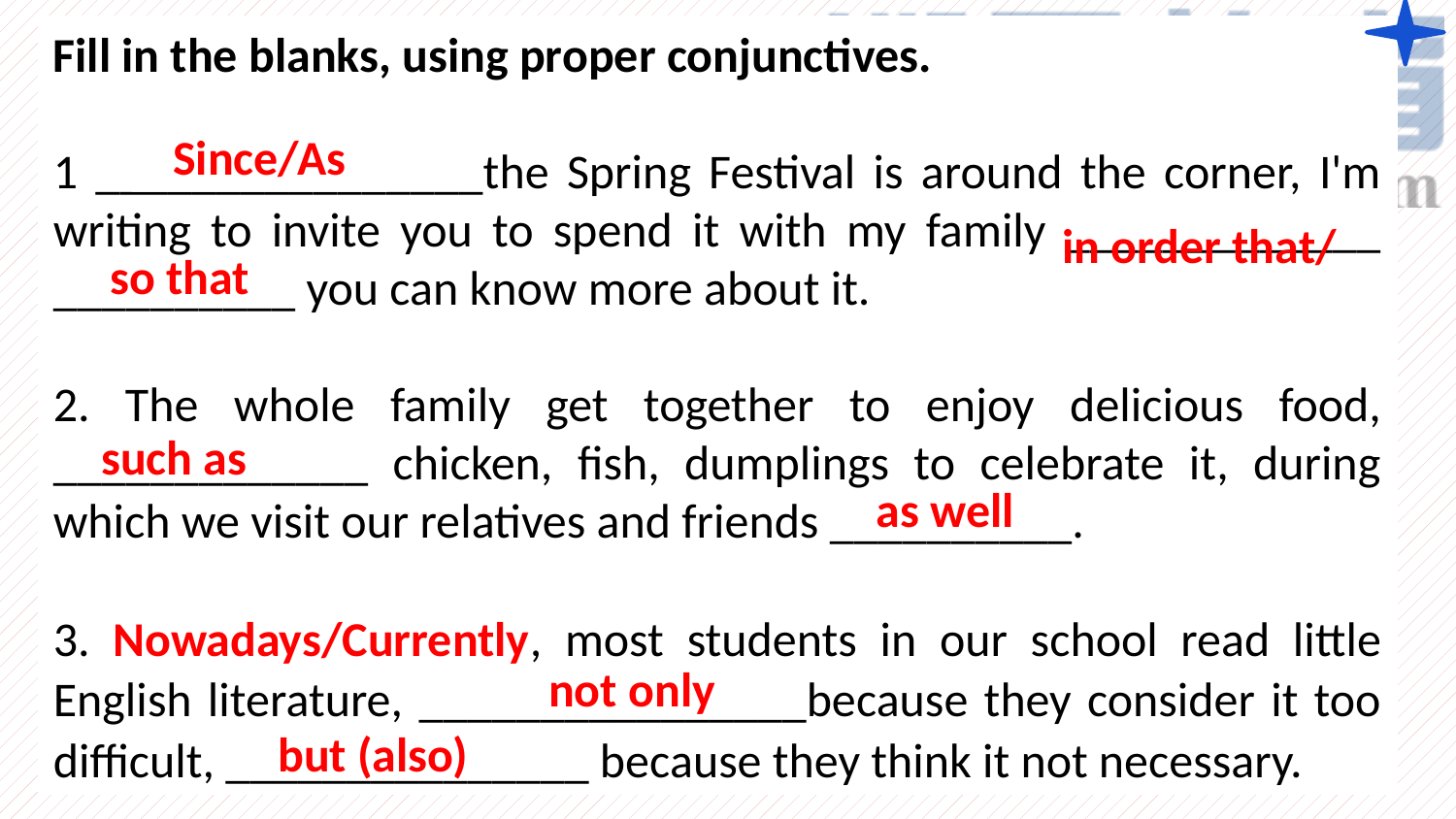

Fill in the blanks, using proper conjunctives.

1 ________________the Spring Festival is around the corner, I'm writing to invite you to spend it with my family _____________ __________ you can know more about it.

2. The whole family get together to enjoy delicious food, _____________ chicken, fish, dumplings to celebrate it, during which we visit our relatives and friends __________.

3. Nowadays/Currently, most students in our school read little English literature, ________________because they consider it too difficult, _______________ because they think it not necessary.
Since/As
                                                         in order that/
so that
such as
as well
not only
but (also)